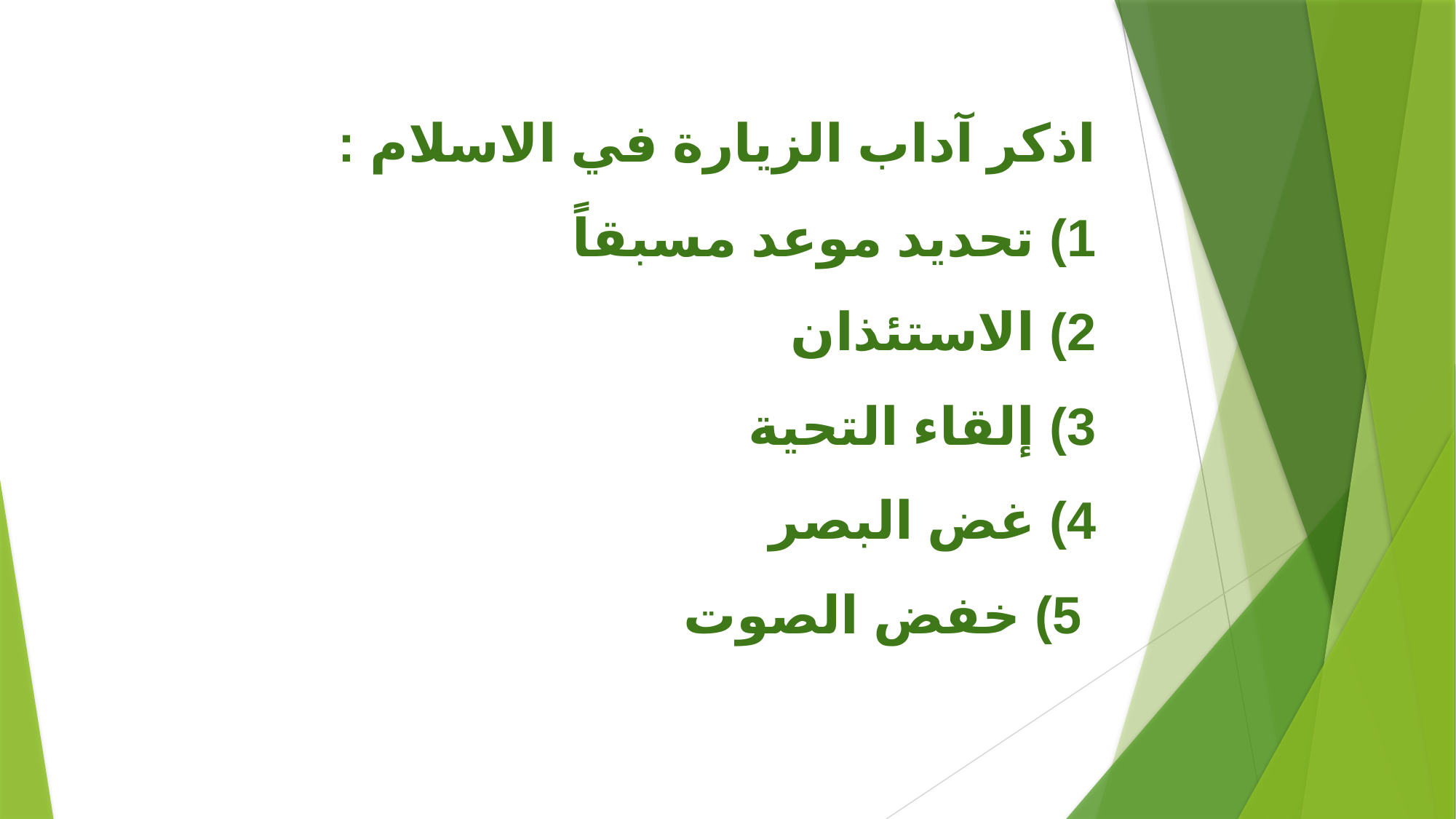

# اذكر آداب الزيارة في الاسلام : 1) تحديد موعد مسبقاً 2) الاستئذان 3) إلقاء التحية 4) غض البصر 5) خفض الصوت